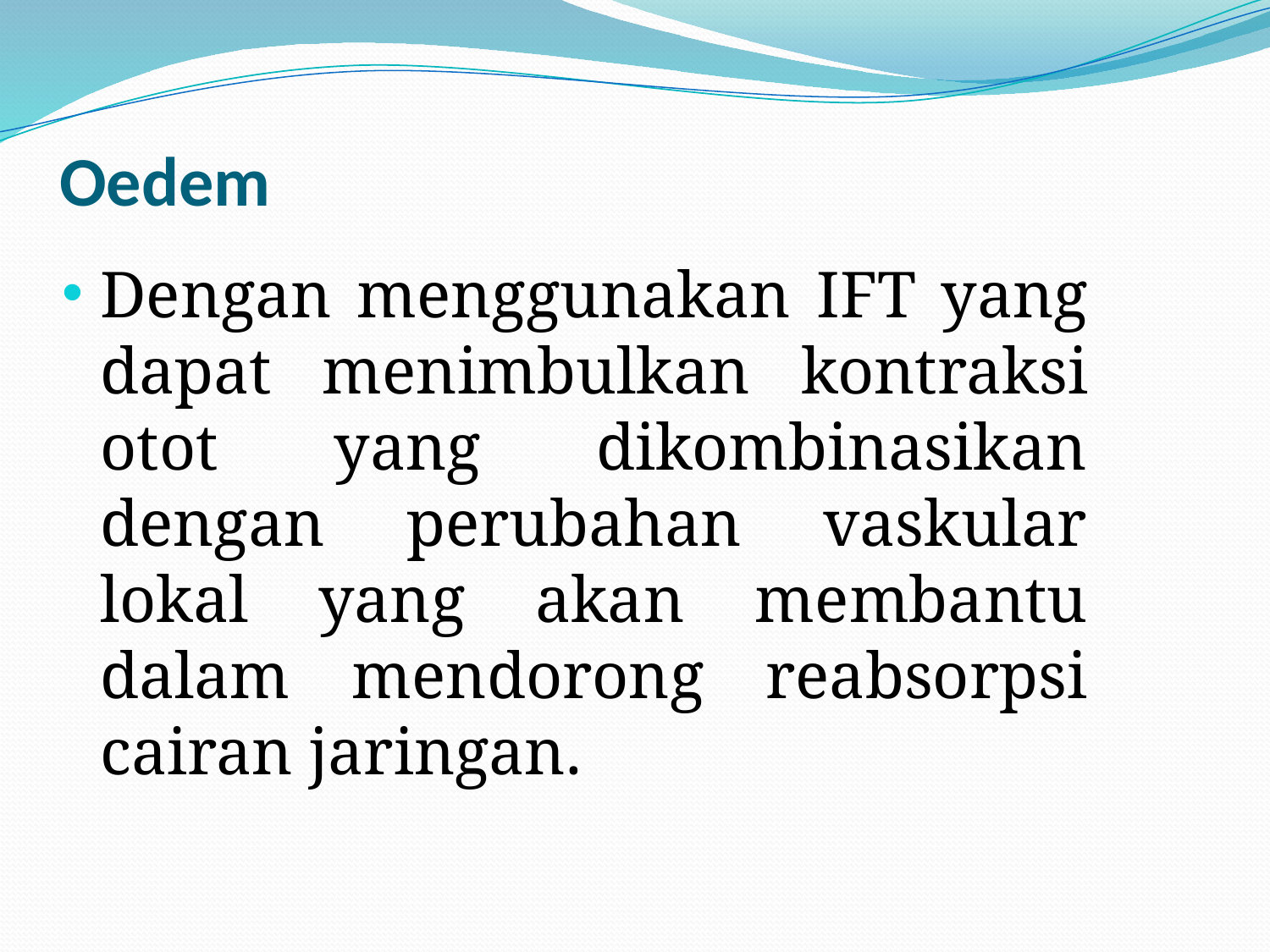

# Oedem
Dengan menggunakan IFT yang dapat menimbulkan kontraksi otot yang dikombinasikan dengan perubahan vaskular lokal yang akan membantu dalam mendorong reabsorpsi cairan jaringan.